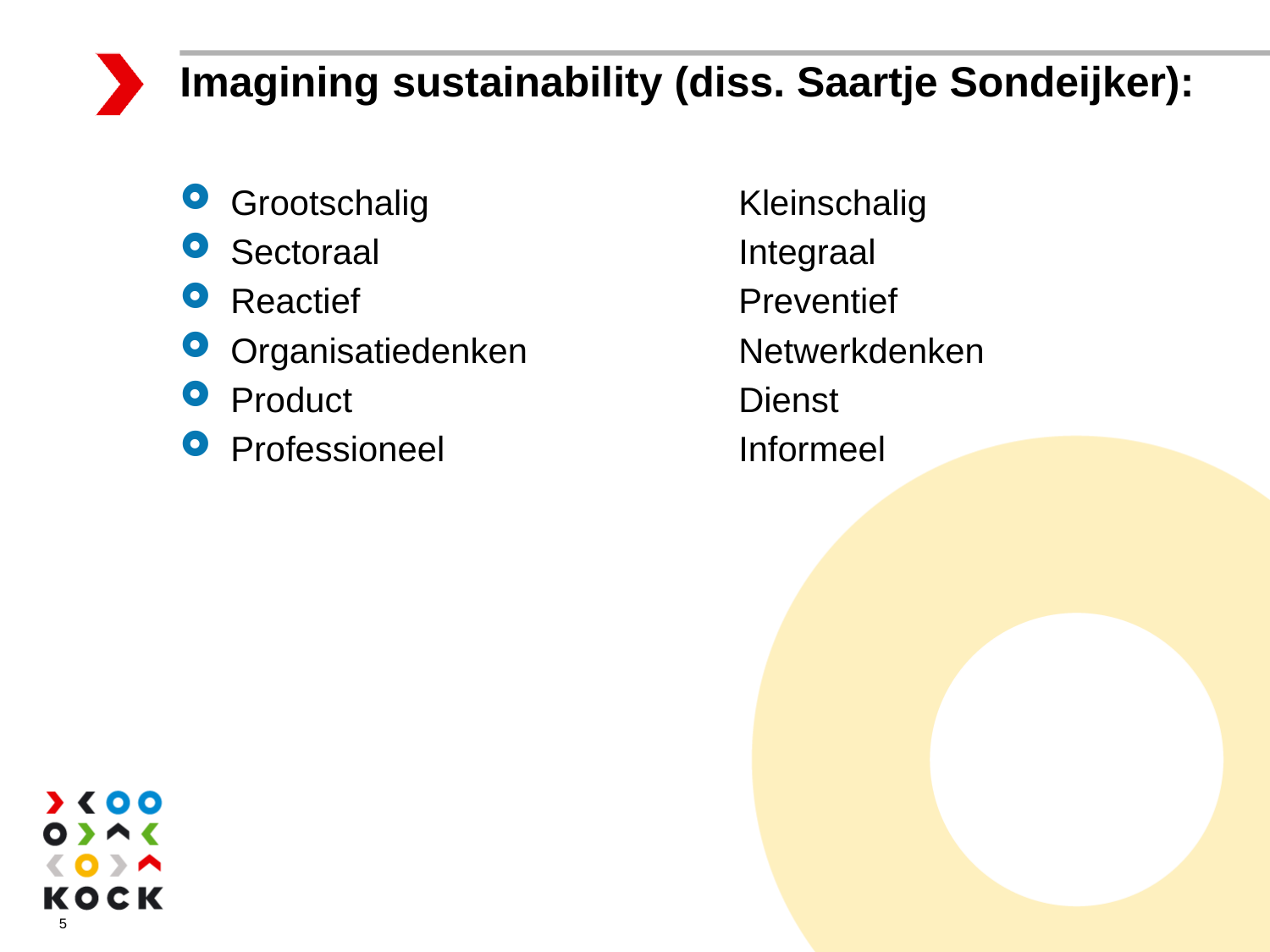

Imagining sustainability (diss. Saartje Sondeijker):
Grootschalig		Kleinschalig
Sectoraal		Integraal
Reactief		Preventief
Organisatiedenken		Netwerkdenken
Product		Dienst
Professioneel		Informeel

5